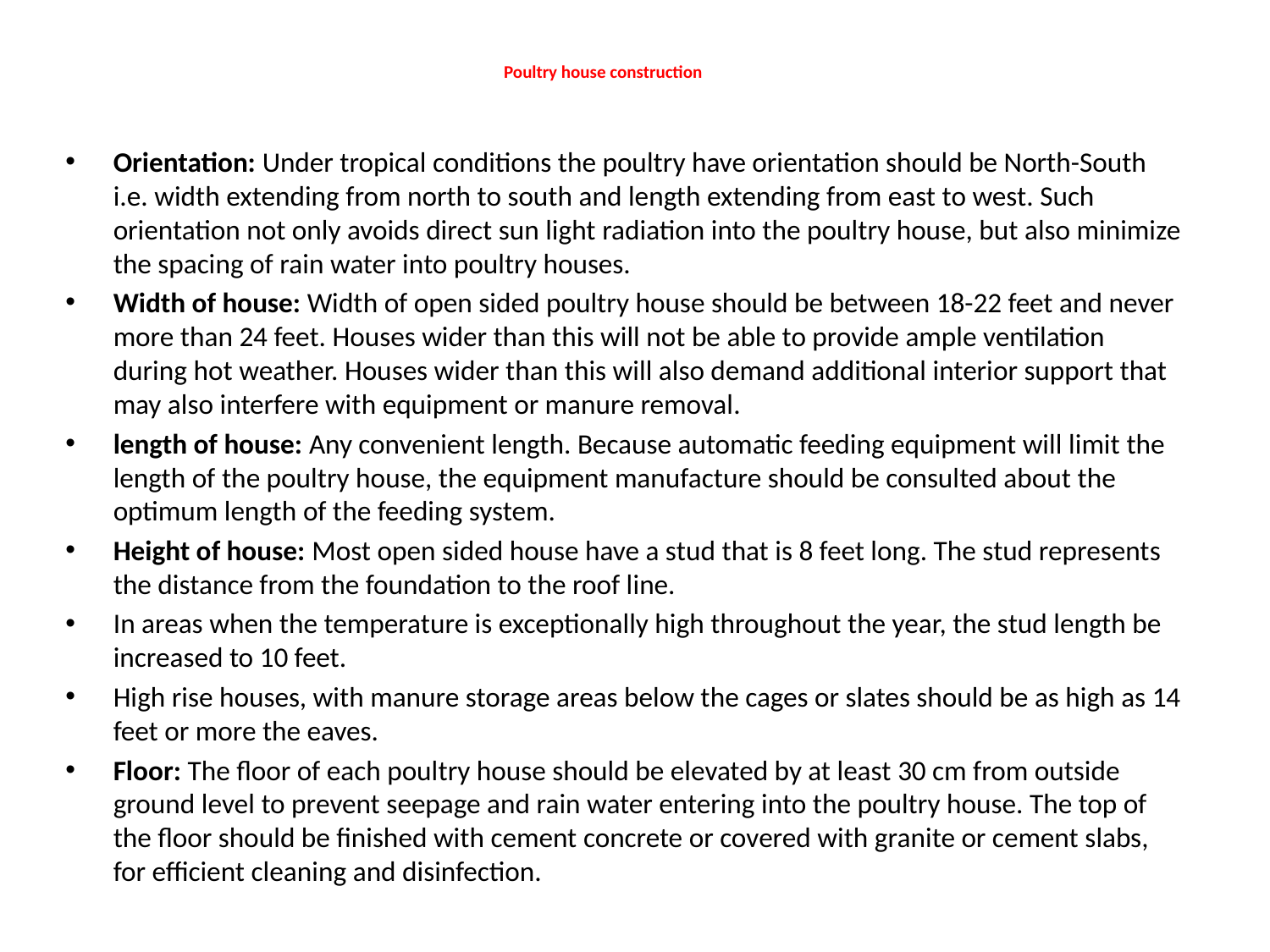

# Poultry house construction
Orientation: Under tropical conditions the poultry have orientation should be North-South i.e. width extending from north to south and length extending from east to west. Such orientation not only avoids direct sun light radiation into the poultry house, but also minimize the spacing of rain water into poultry houses.
Width of house: Width of open sided poultry house should be between 18-22 feet and never more than 24 feet. Houses wider than this will not be able to provide ample ventilation during hot weather. Houses wider than this will also demand additional interior support that may also interfere with equipment or manure removal.
length of house: Any convenient length. Because automatic feeding equipment will limit the length of the poultry house, the equipment manufacture should be consulted about the optimum length of the feeding system.
Height of house: Most open sided house have a stud that is 8 feet long. The stud represents the distance from the foundation to the roof line.
In areas when the temperature is exceptionally high throughout the year, the stud length be increased to 10 feet.
High rise houses, with manure storage areas below the cages or slates should be as high as 14 feet or more the eaves.
Floor: The floor of each poultry house should be elevated by at least 30 cm from outside ground level to prevent seepage and rain water entering into the poultry house. The top of the floor should be finished with cement concrete or covered with granite or cement slabs, for efficient cleaning and disinfection.